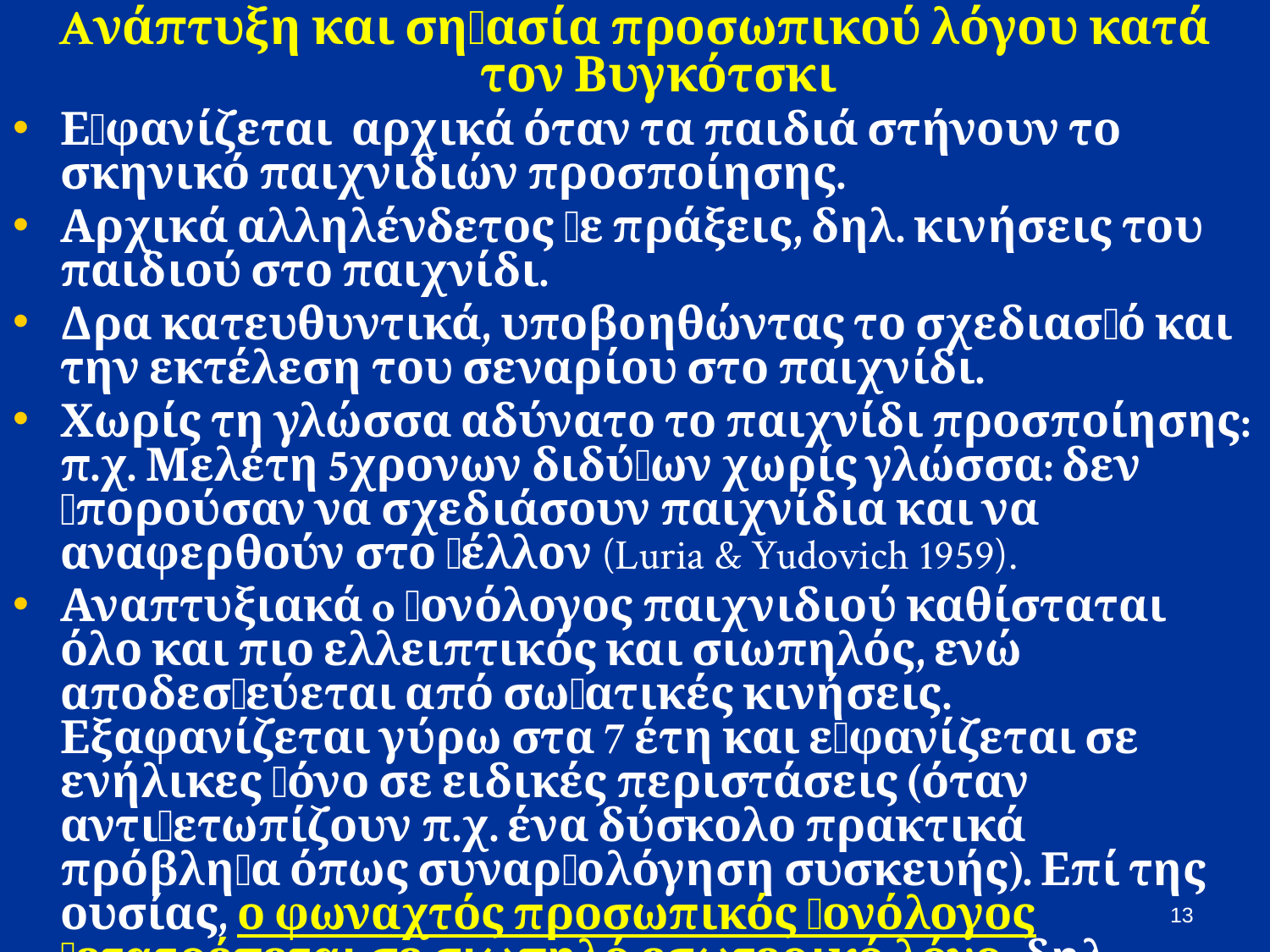

Aνάπτυξη και σημασία προσωπικού λόγου κατά τον Βυγκότσκι
Εμφανίζεται  αρχικά όταν τα παιδιά στήνουν το σκηνικό παιχνιδιών προσποίησης.
Αρχικά αλληλένδετος με πράξεις, δηλ. κινήσεις του παιδιού στο παιχνίδι.
Δρα κατευθυντικά, υποβοηθώντας το σχεδιασμό και την εκτέλεση του σεναρίου στο παιχνίδι.
Χωρίς τη γλώσσα αδύνατο το παιχνίδι προσποίησης: π.χ. Μελέτη 5χρονων διδύμων χωρίς γλώσσα: δεν μπορούσαν να σχεδιάσουν παιχνίδια και να αναφερθούν στο μέλλον (Luria & Yudovich 1959).
Αναπτυξιακά o μονόλογος παιχνιδιού καθίσταται όλο και πιο ελλειπτικός και σιωπηλός, ενώ αποδεσμεύεται από σωματικές κινήσεις. Εξαφανίζεται γύρω στα 7 έτη και εμφανίζεται σε ενήλικες μόνο σε ειδικές περιστάσεις (όταν αντιμετωπίζουν π.χ. ένα δύσκολο πρακτικά πρόβλημα όπως συναρμολόγηση συσκευής). Επί της ουσίας, ο φωναχτός προσωπικός μονόλογος μετατρέπεται σε σιωπηλό εσωτερικό λόγο, δηλ. σκέψη.
Αντιθέτως, ο Piaget ερμηνεύει διαφορετικά το μονόλογο αυτό, δηλ. ως εγωκεντρικό. Θέση Βυγκότσκι υπερισχύει όμως σήμερα.

13